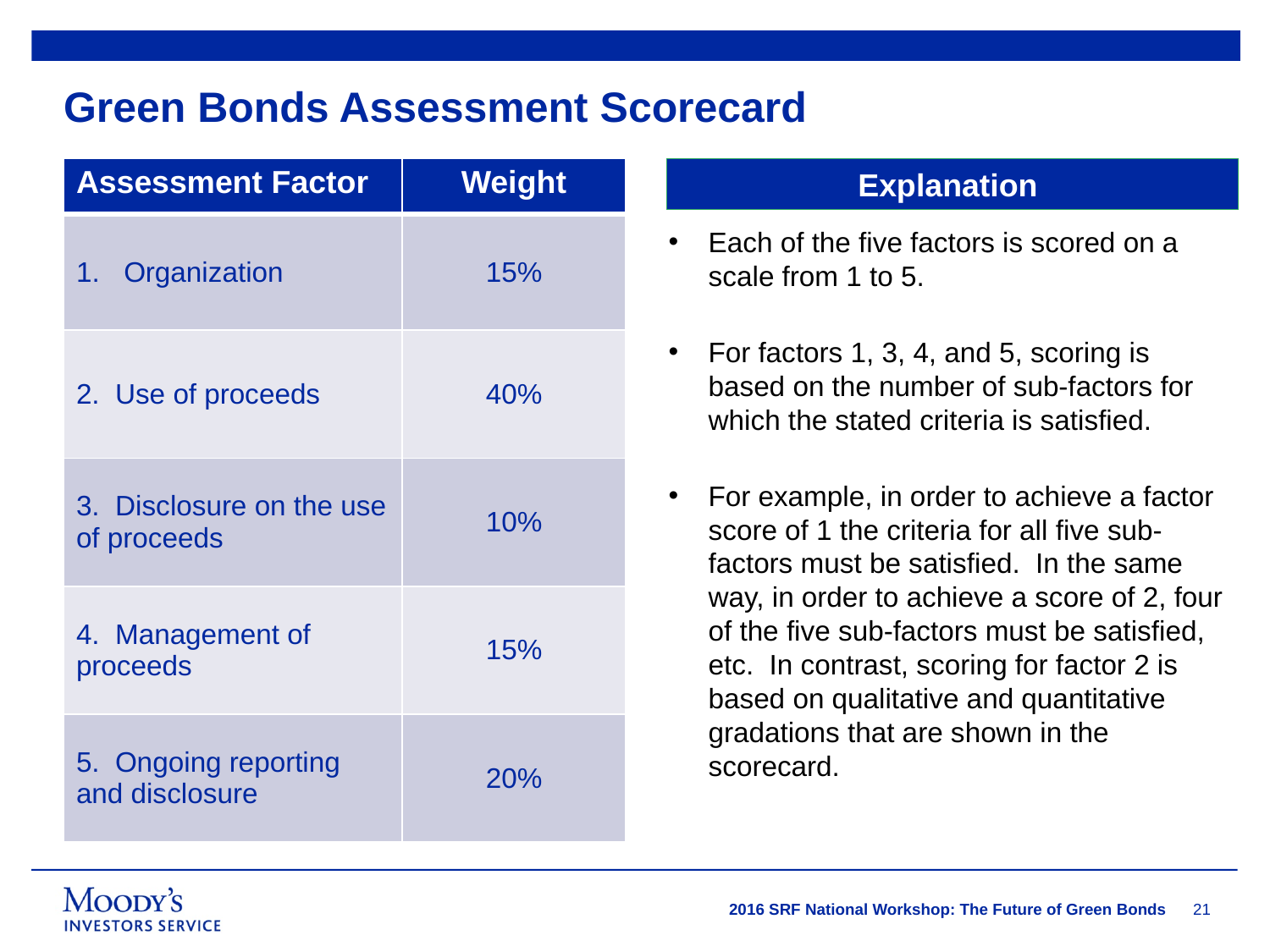

# Green Bonds Assessment Scorecard
| Assessment Factor | Weight |
| --- | --- |
| Organization | 15% |
| 2. Use of proceeds | 40% |
| 3. Disclosure on the use of proceeds | 10% |
| 4. Management of proceeds | 15% |
| 5. Ongoing reporting and disclosure | 20% |
Explanation
Each of the five factors is scored on a scale from 1 to 5.
For factors 1, 3, 4, and 5, scoring is based on the number of sub-factors for which the stated criteria is satisfied.
For example, in order to achieve a factor score of 1 the criteria for all five sub-factors must be satisfied.  In the same way, in order to achieve a score of 2, four of the five sub-factors must be satisfied, etc.  In contrast, scoring for factor 2 is based on qualitative and quantitative gradations that are shown in the scorecard.
21